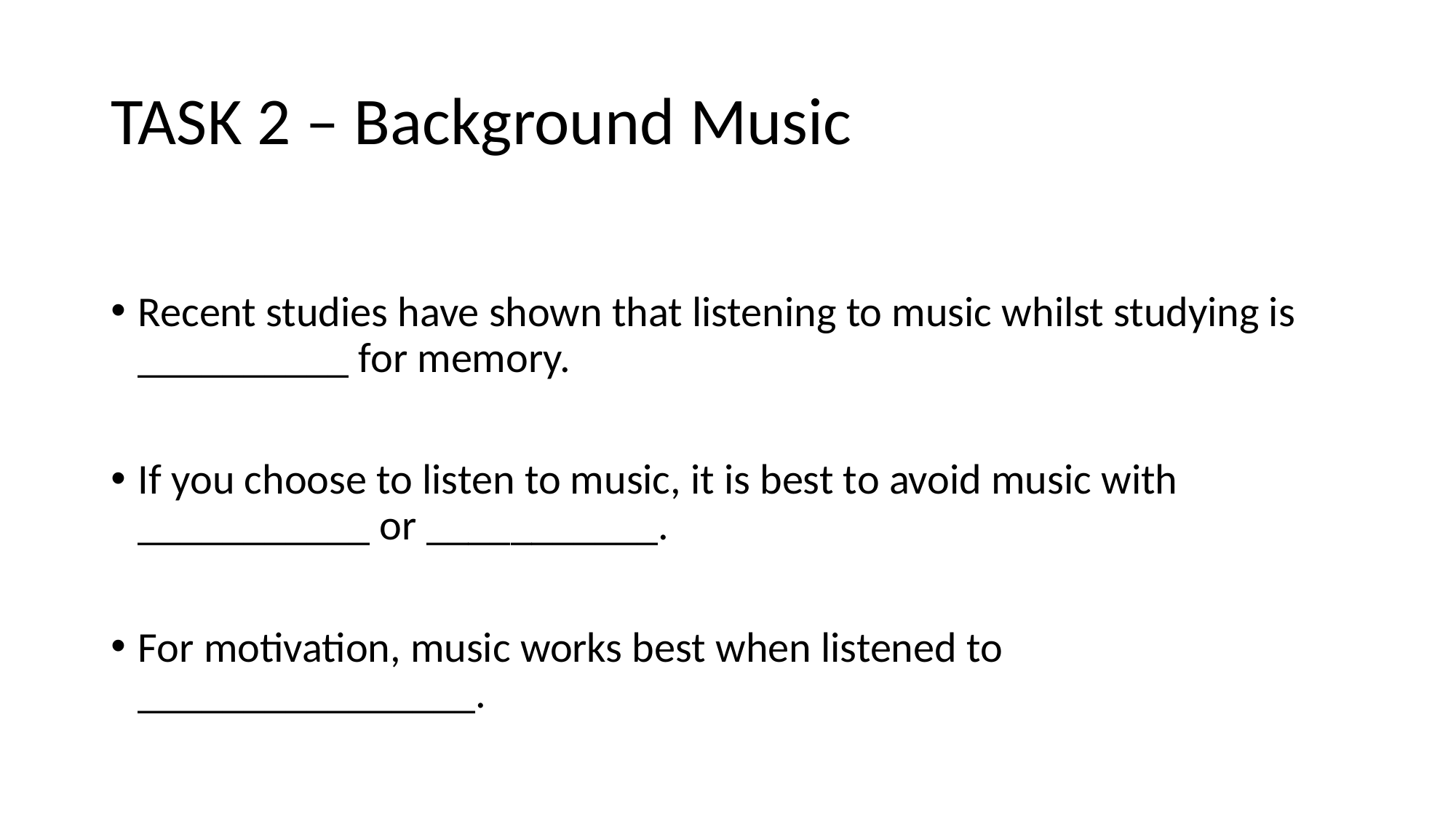

# TASK 2 – Background Music

Recent studies have shown that listening to music whilst studying is __________ for memory.

If you choose to listen to music, it is best to avoid music with ___________ or ___________.

For motivation, music works best when listened to ________________.